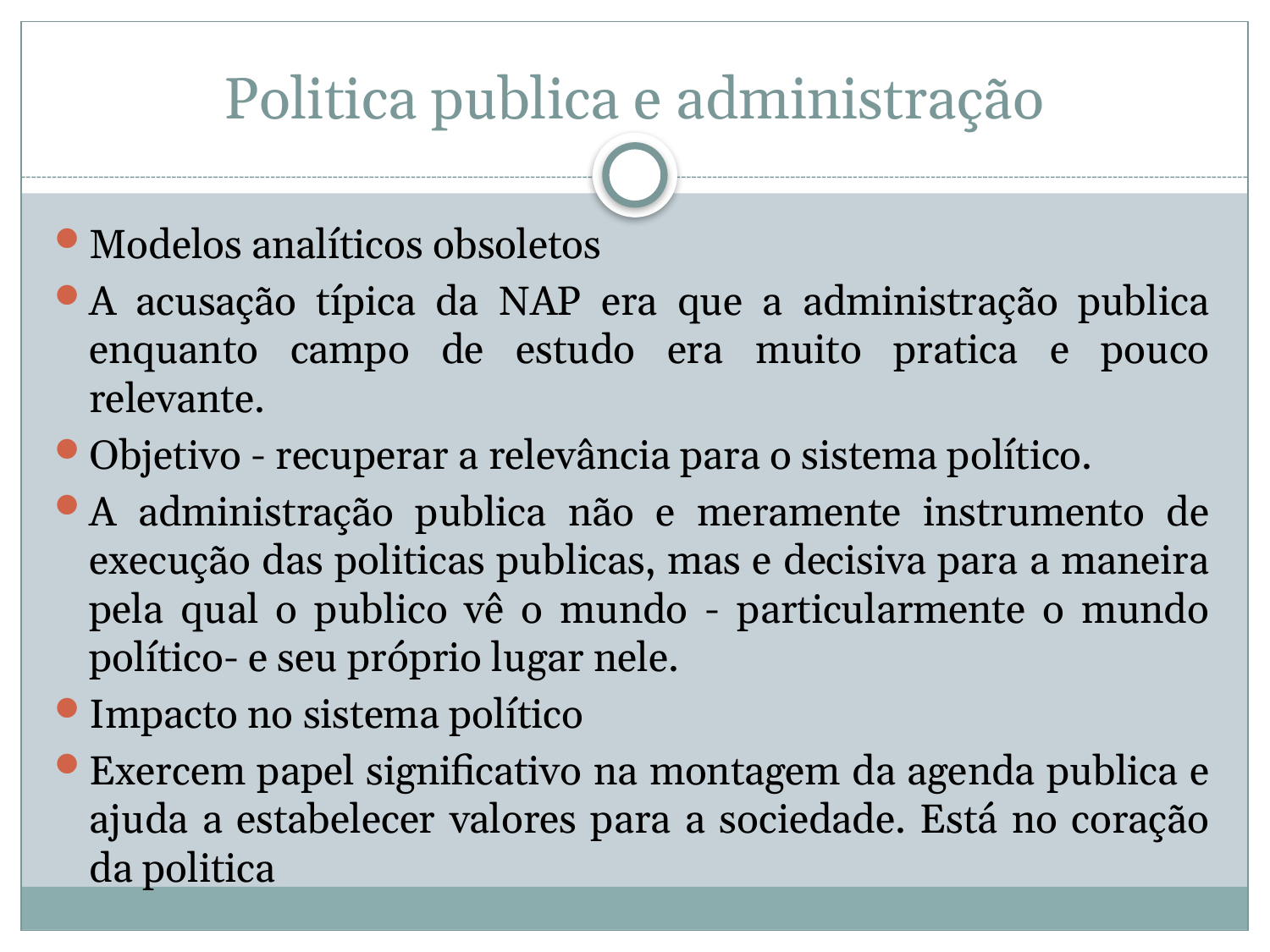

# Politica publica e administração
Modelos analíticos obsoletos
A acusação típica da NAP era que a administração publica enquanto campo de estudo era muito pratica e pouco relevante.
Objetivo - recuperar a relevância para o sistema político.
A administração publica não e meramente instrumento de execução das politicas publicas, mas e decisiva para a maneira pela qual o publico vê o mundo - particularmente o mundo político- e seu próprio lugar nele.
Impacto no sistema político
Exercem papel significativo na montagem da agenda publica e ajuda a estabelecer valores para a sociedade. Está no coração da politica